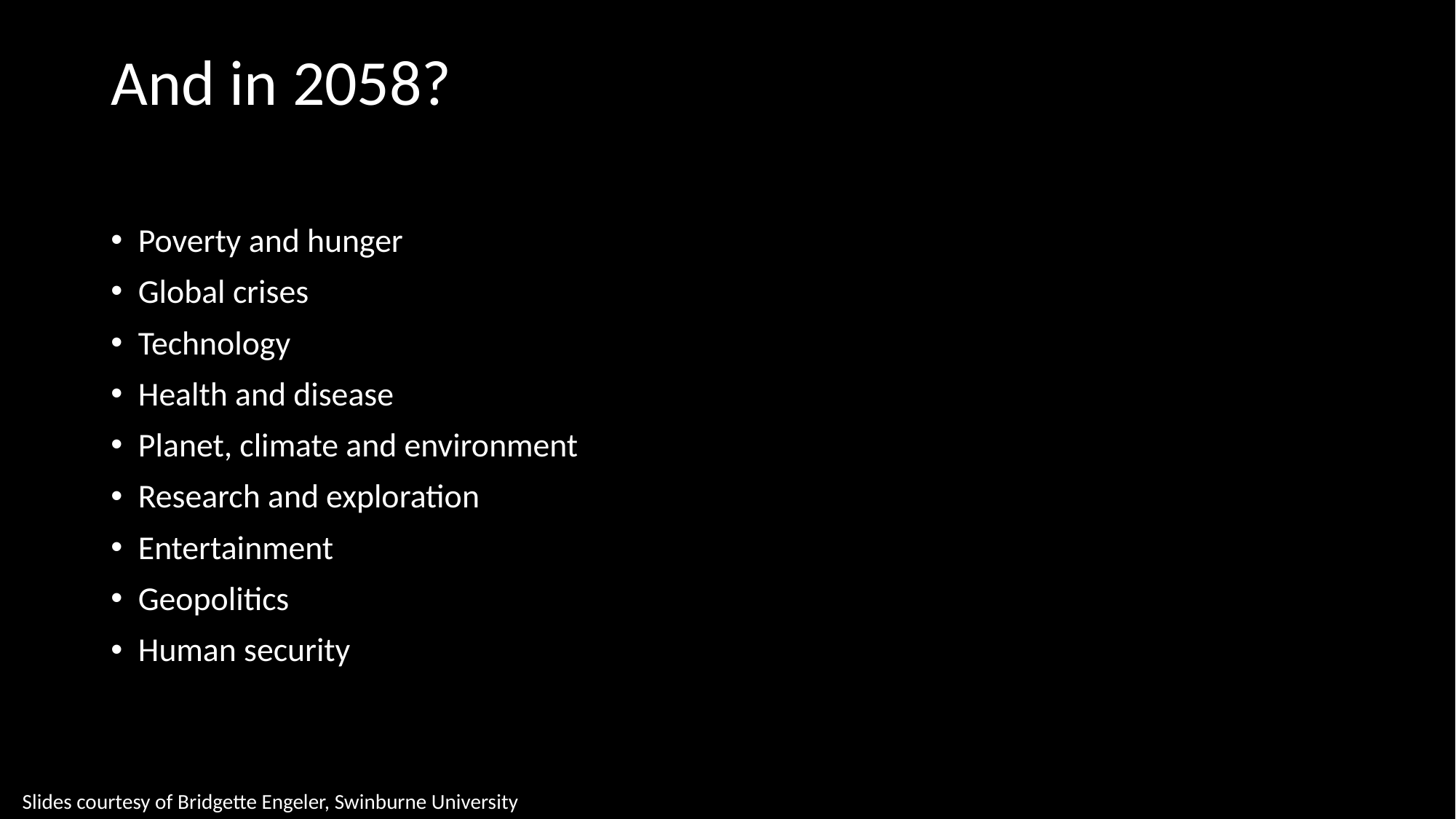

# And in 2058?
Poverty and hunger
Global crises
Technology
Health and disease
Planet, climate and environment
Research and exploration
Entertainment
Geopolitics
Human security

Slides courtesy of Bridgette Engeler, Swinburne University